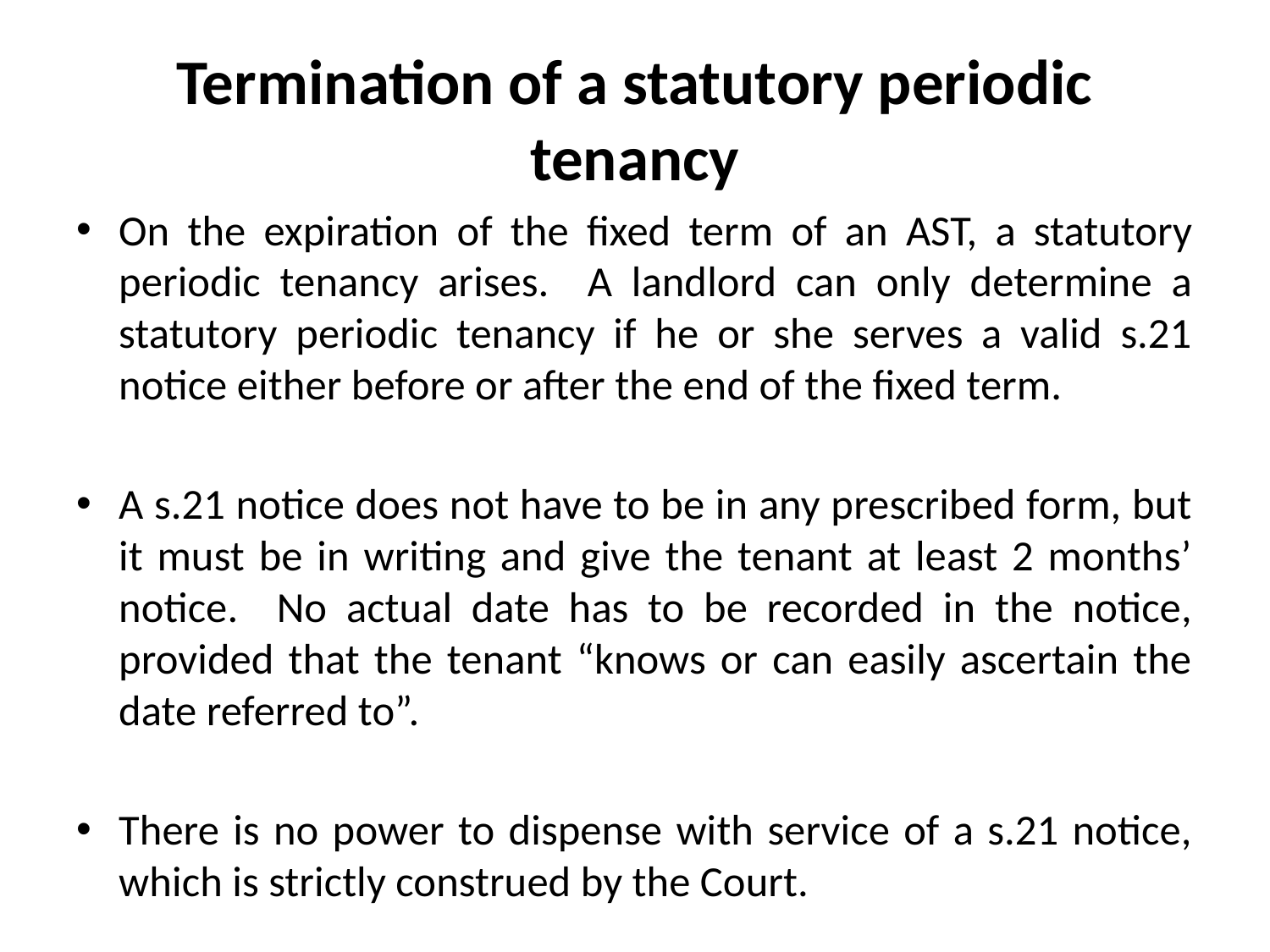

# Termination of a statutory periodic tenancy
On the expiration of the fixed term of an AST, a statutory periodic tenancy arises.  A landlord can only determine a statutory periodic tenancy if he or she serves a valid s.21 notice either before or after the end of the fixed term.

A s.21 notice does not have to be in any prescribed form, but it must be in writing and give the tenant at least 2 months’ notice.  No actual date has to be recorded in the notice, provided that the tenant “knows or can easily ascertain the date referred to”.

There is no power to dispense with service of a s.21 notice, which is strictly construed by the Court.